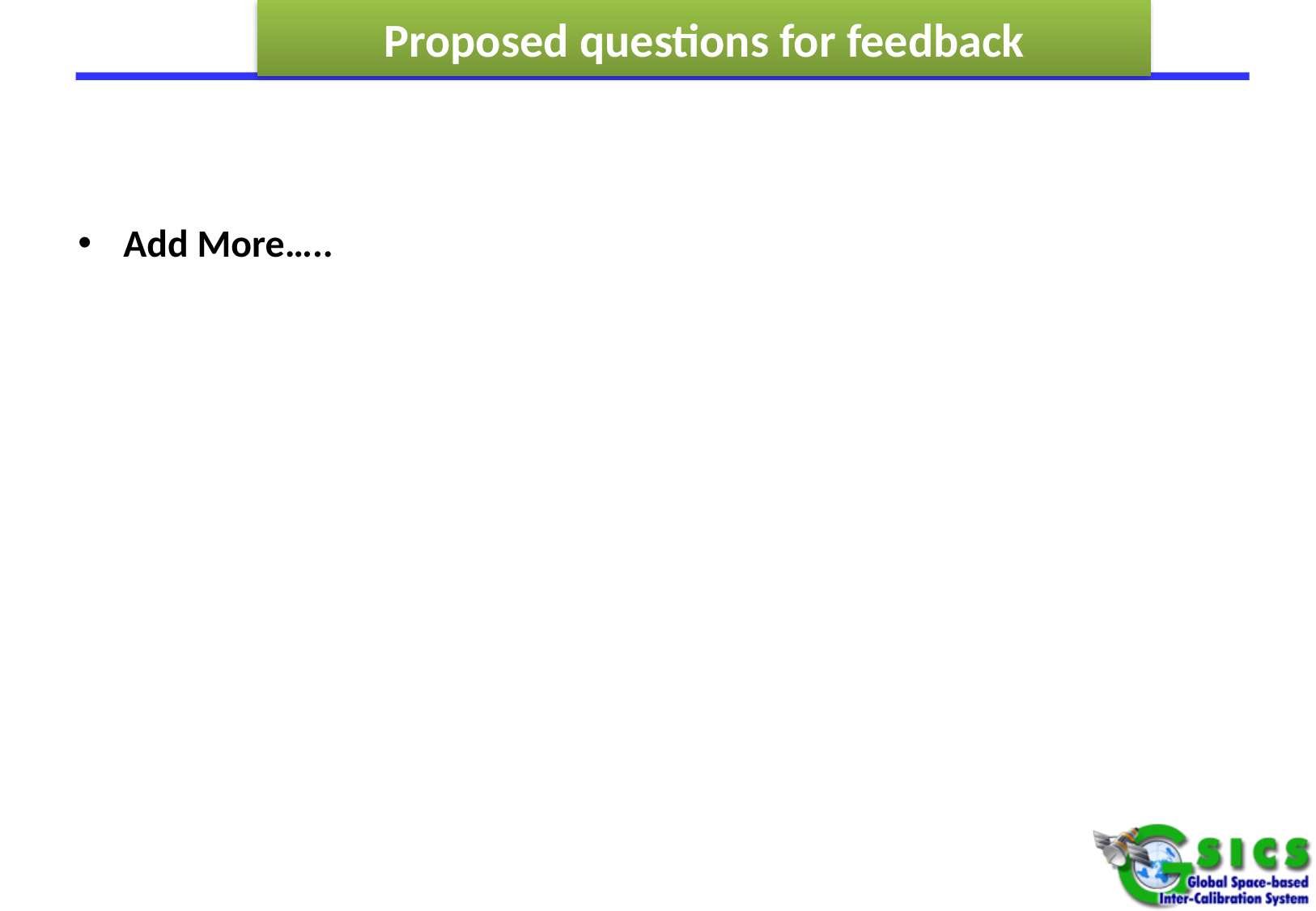

Proposed questions for feedback
#
Add More…..